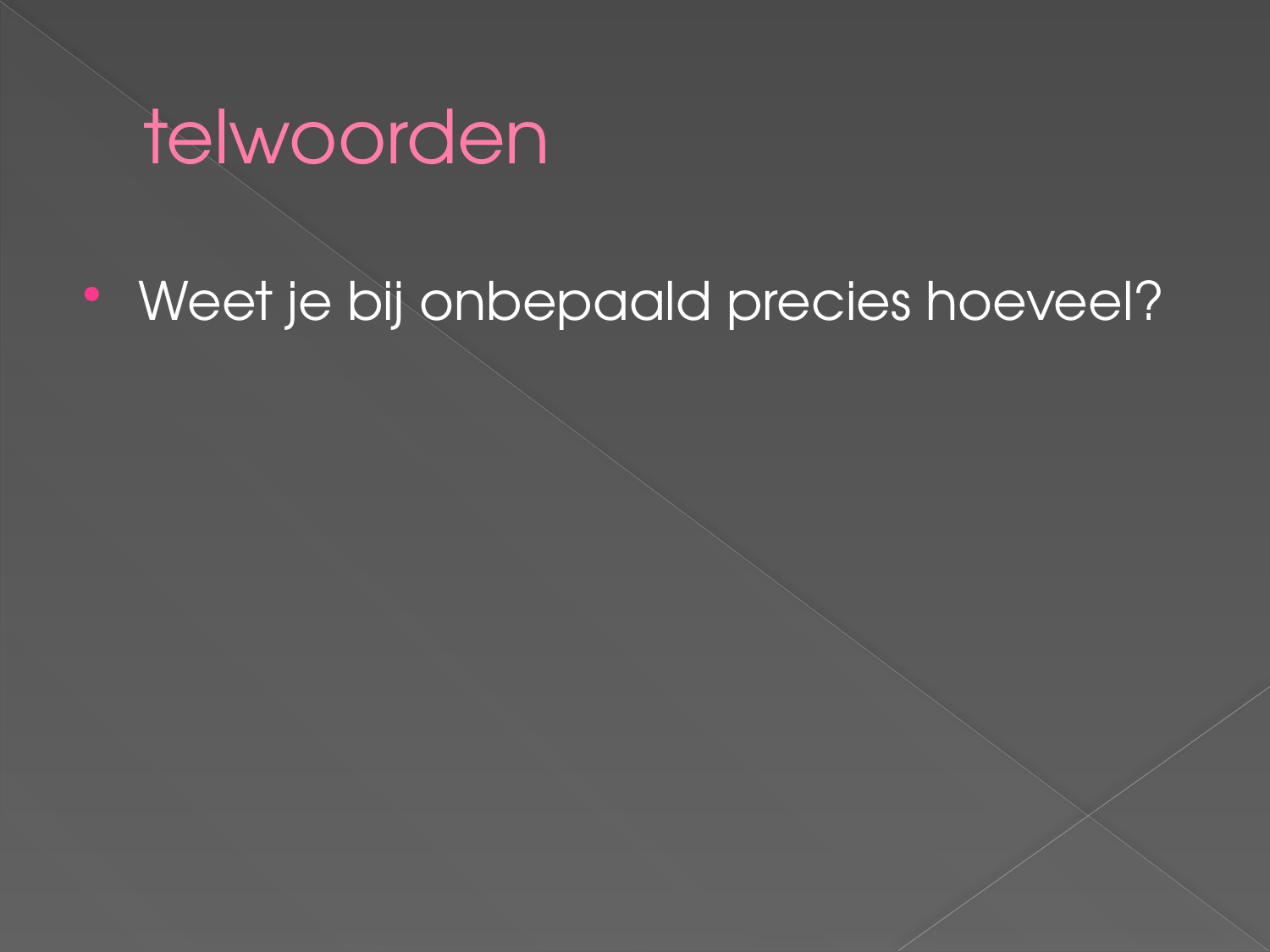

# telwoorden
Weet je bij onbepaald precies hoeveel?